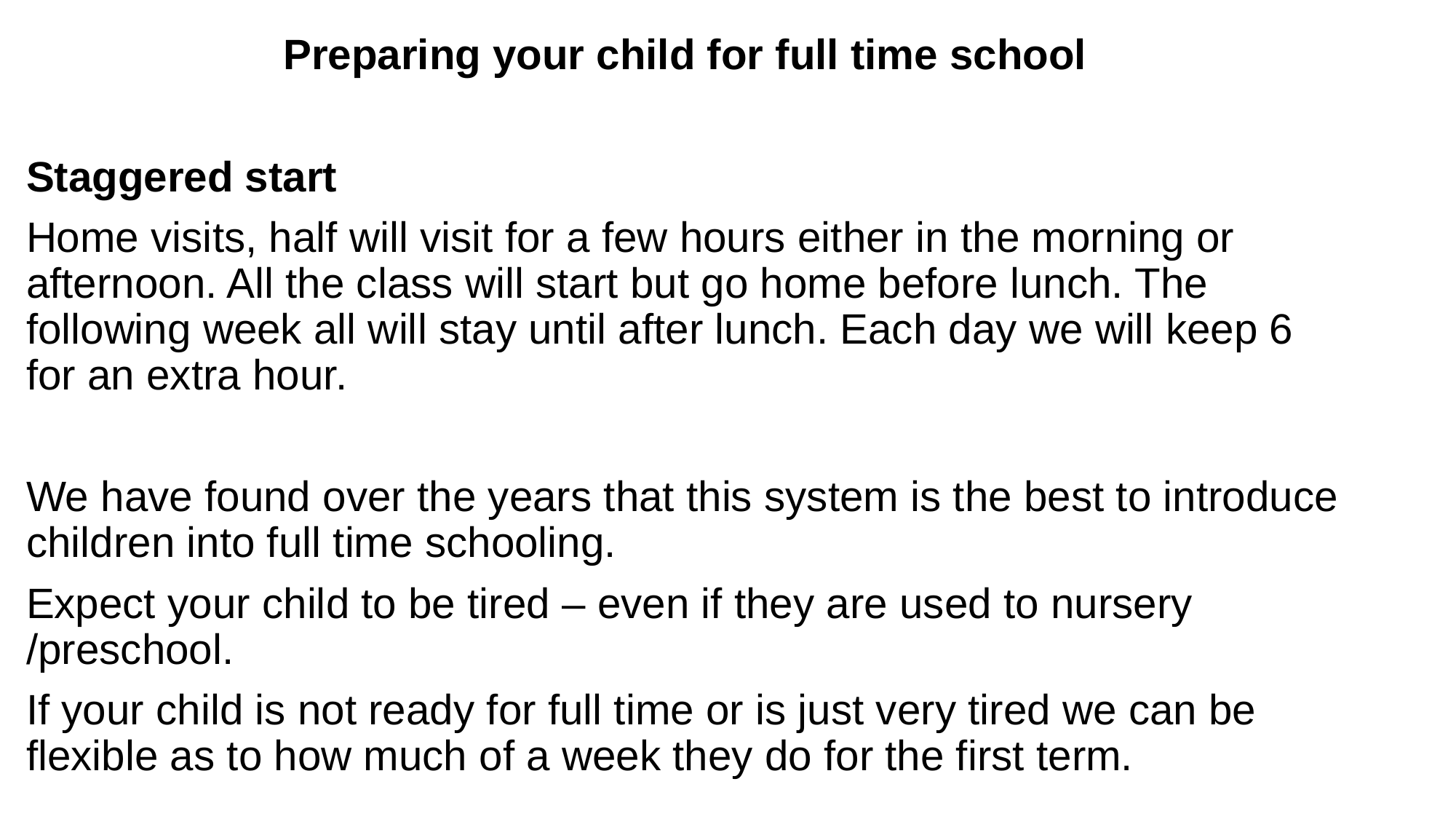

Preparing your child for full time school

Staggered start
Home visits, half will visit for a few hours either in the morning or afternoon. All the class will start but go home before lunch. The following week all will stay until after lunch. Each day we will keep 6 for an extra hour.

We have found over the years that this system is the best to introduce children into full time schooling.
Expect your child to be tired – even if they are used to nursery /preschool.
If your child is not ready for full time or is just very tired we can be flexible as to how much of a week they do for the first term.
#